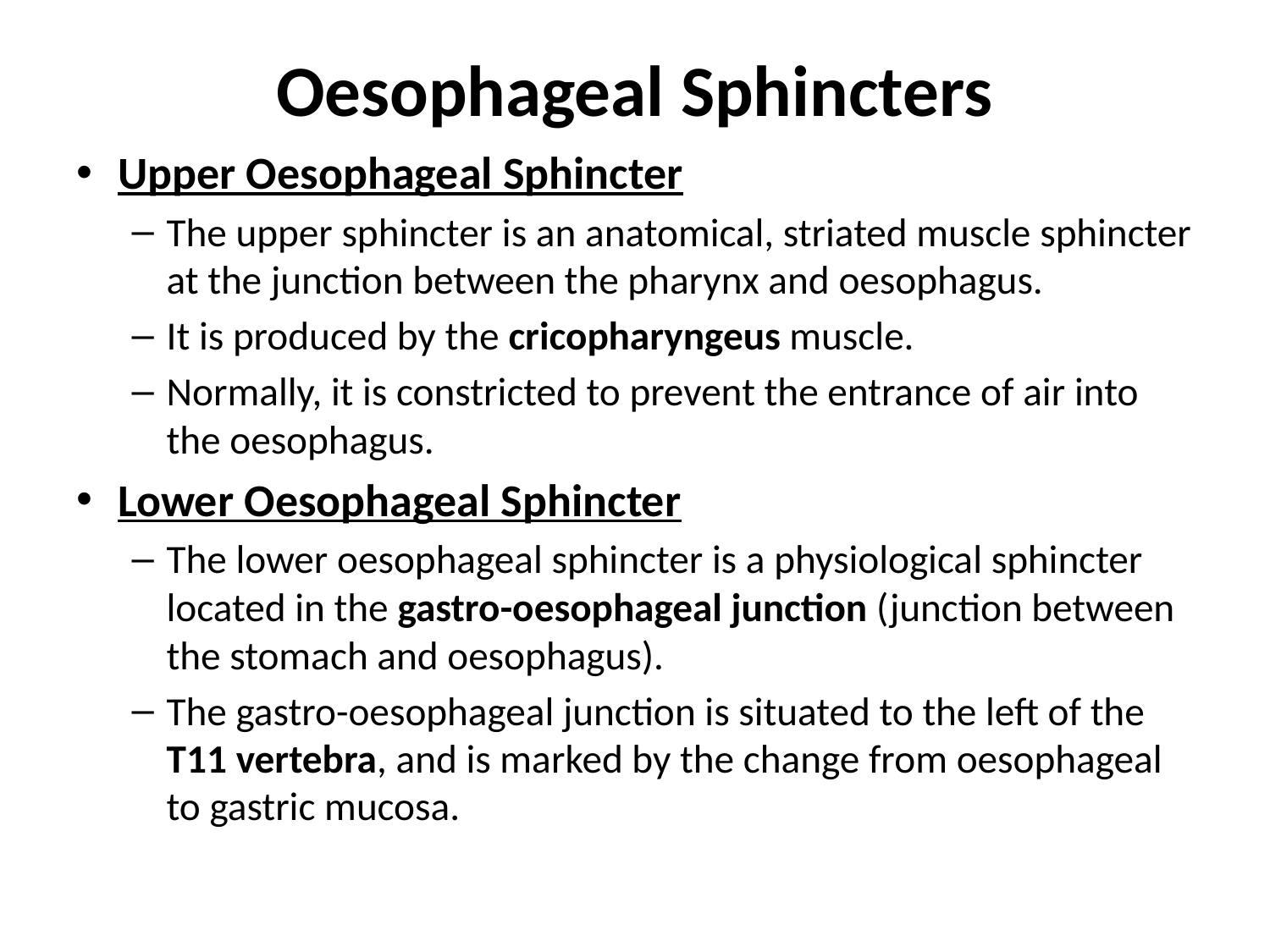

# Oesophageal Sphincters
Upper Oesophageal Sphincter
The upper sphincter is an anatomical, striated muscle sphincter at the junction between the pharynx and oesophagus.
It is produced by the cricopharyngeus muscle.
Normally, it is constricted to prevent the entrance of air into the oesophagus.
Lower Oesophageal Sphincter
The lower oesophageal sphincter is a physiological sphincter located in the gastro-oesophageal junction (junction between the stomach and oesophagus).
The gastro-oesophageal junction is situated to the left of the T11 vertebra, and is marked by the change from oesophageal to gastric mucosa.